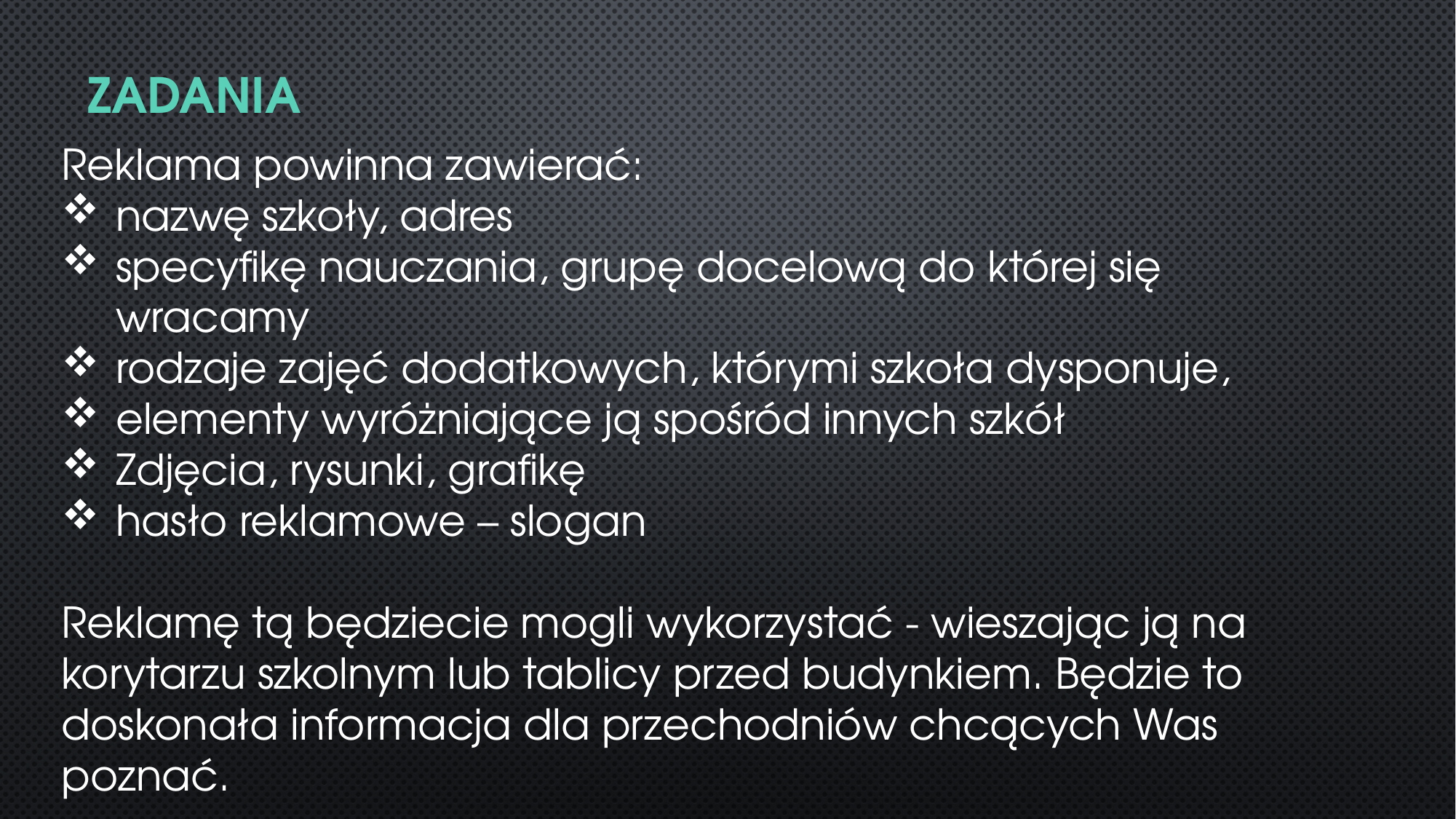

# Zadania
Reklama powinna zawierać:
nazwę szkoły, adres
specyfikę nauczania, grupę docelową do której się wracamy
rodzaje zajęć dodatkowych, którymi szkoła dysponuje,
elementy wyróżniające ją spośród innych szkół
Zdjęcia, rysunki, grafikę
hasło reklamowe – slogan

Reklamę tą będziecie mogli wykorzystać - wieszając ją na korytarzu szkolnym lub tablicy przed budynkiem. Będzie to doskonała informacja dla przechodniów chcących Was poznać.